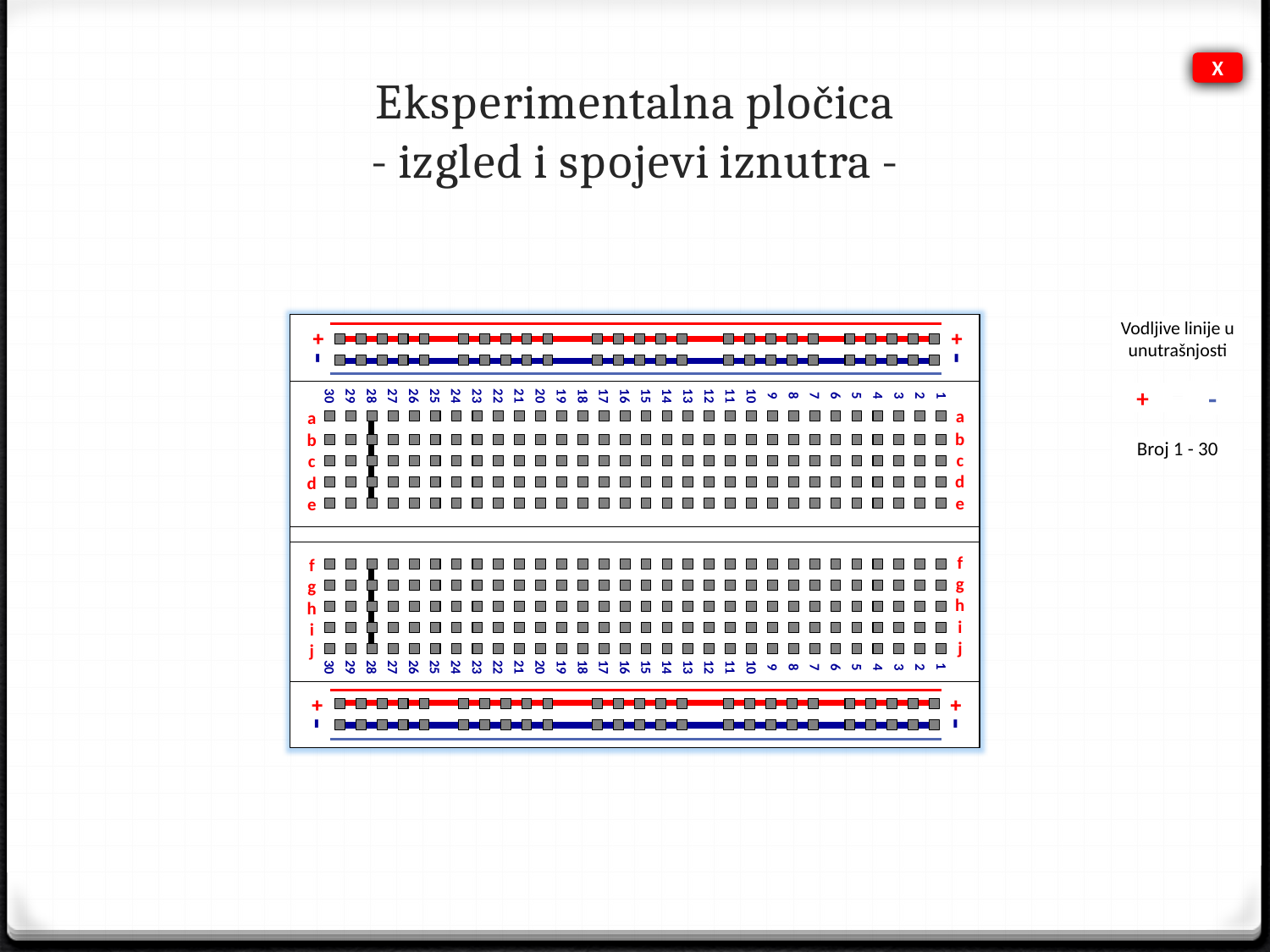

X
# Eksperimentalna pločica - izgled i spojevi iznutra -

Vodljive linije u unutrašnjosti
+
+

-
-

+
-
30
29
28
27
26
25
24
23
22
21
20
19
18
17
16
15
14
13
12
11
10
9
8
7
6
5
4
3
2
1
a
a

b
b
Broj 1 - 30

c
c

d
d

e
e

f
f

g
g

h
h

i
i

j
j

1
30
29
28
27
26
25
24
23
22
21
20
19
18
17
16
15
14
13
12
11
10
9
8
7
6
5
4
3
2
+
+

-
-